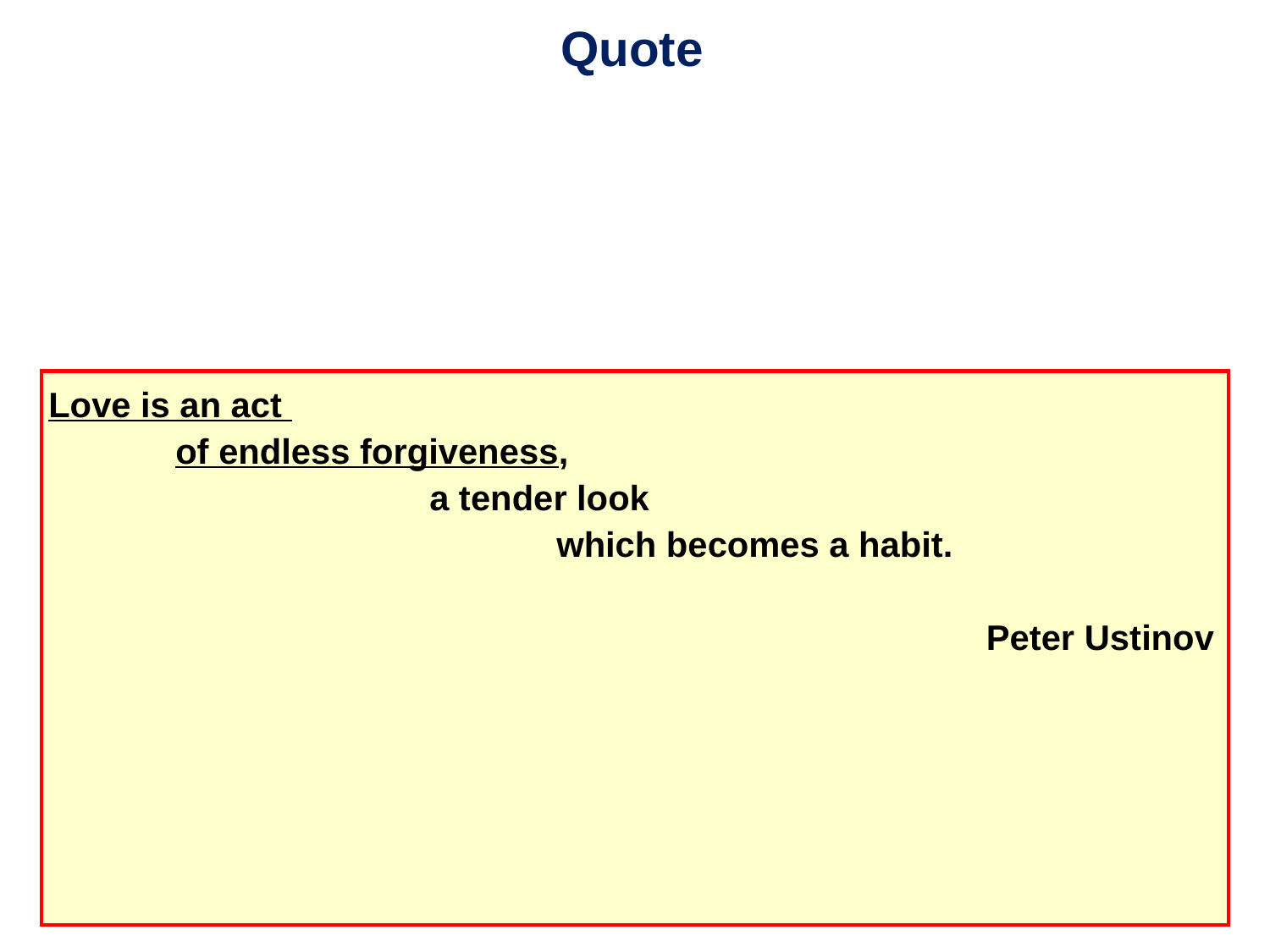

Quote
Love is an act
	of endless forgiveness,
			a tender look
				which becomes a habit.
																     Peter Ustinov